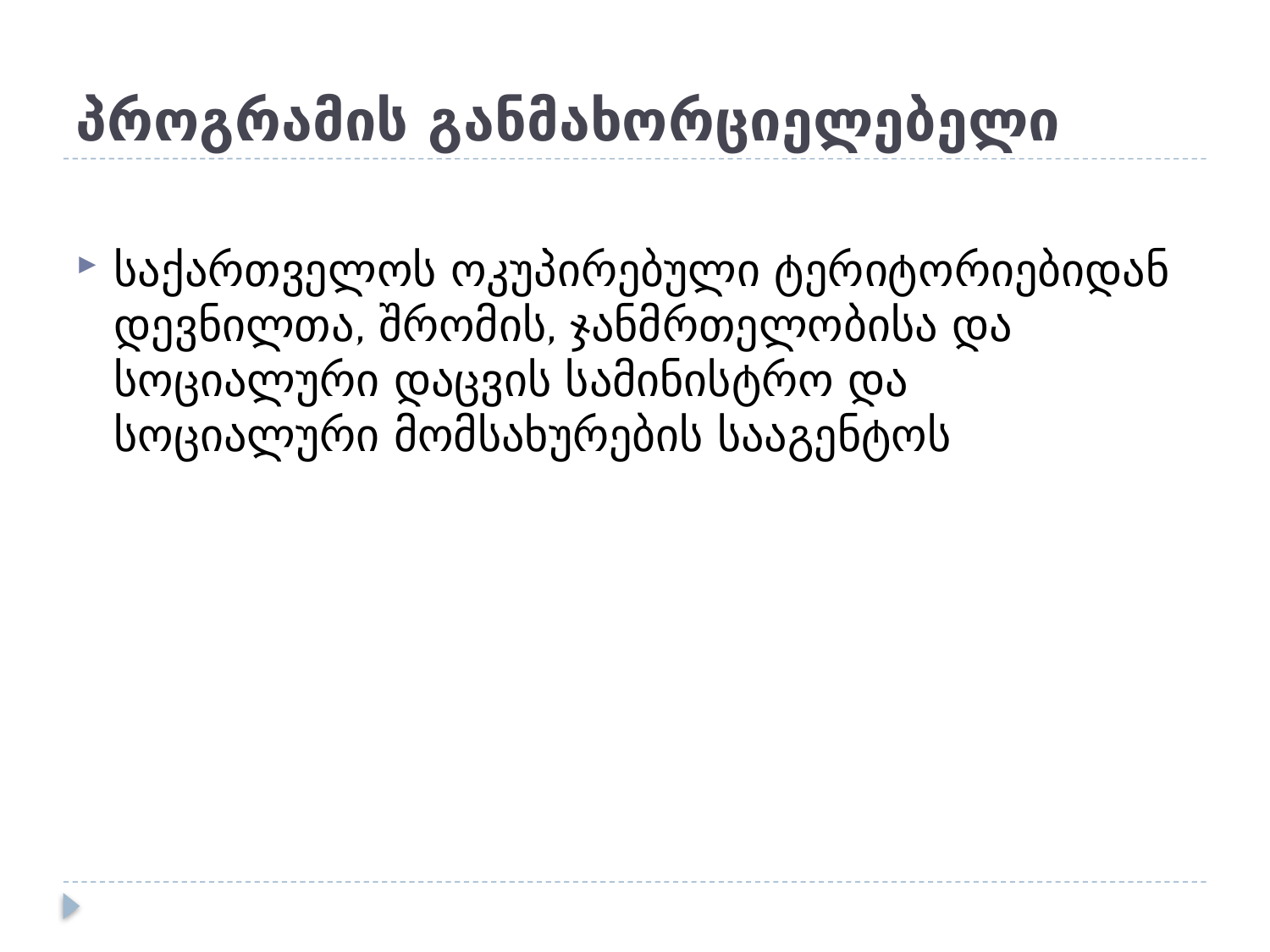

# პროგრამის განმახორციელებელი

საქართველოს ოკუპირებული ტერიტორიებიდან დევნილთა, შრომის, ჯანმრთელობისა და სოციალური დაცვის სამინისტრო და  სოციალური მომსახურების სააგენტოს